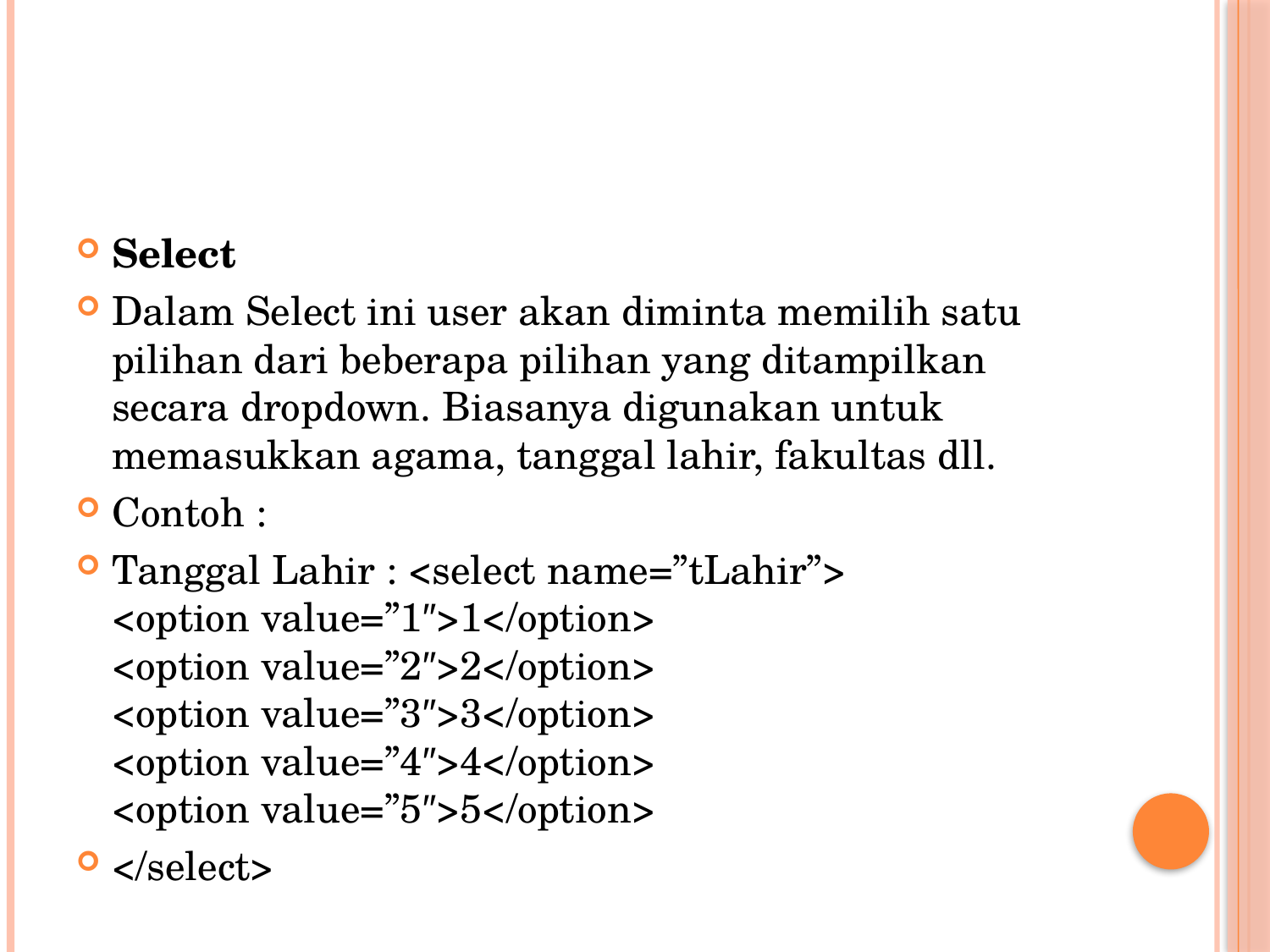

#
Select
Dalam Select ini user akan diminta memilih satu pilihan dari beberapa pilihan yang ditampilkan secara dropdown. Biasanya digunakan untuk memasukkan agama, tanggal lahir, fakultas dll.
Contoh :
Tanggal Lahir : <select name=”tLahir”>
<option value=”1″>1</option>
<option value=”2″>2</option>
<option value=”3″>3</option>
<option value=”4″>4</option>
<option value=”5″>5</option>
</select>